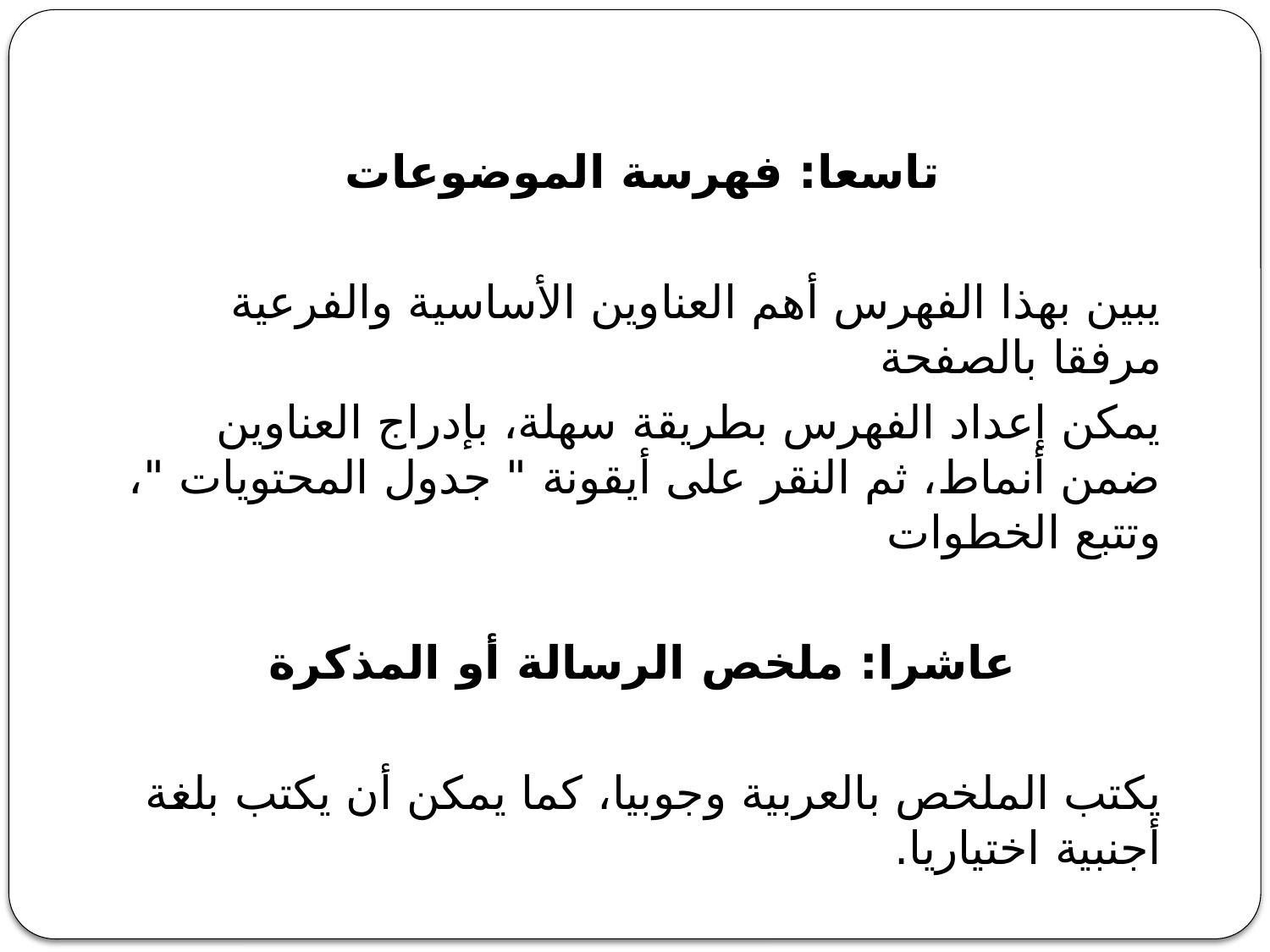

تاسعا: فهرسة الموضوعات

يبين بهذا الفهرس أهم العناوين الأساسية والفرعية مرفقا بالصفحة
يمكن إعداد الفهرس بطريقة سهلة، بإدراج العناوين ضمن أنماط، ثم النقر على أيقونة " جدول المحتويات "، وتتبع الخطوات

عاشرا: ملخص الرسالة أو المذكرة

يكتب الملخص بالعربية وجوبيا، كما يمكن أن يكتب بلغة أجنبية اختياريا.